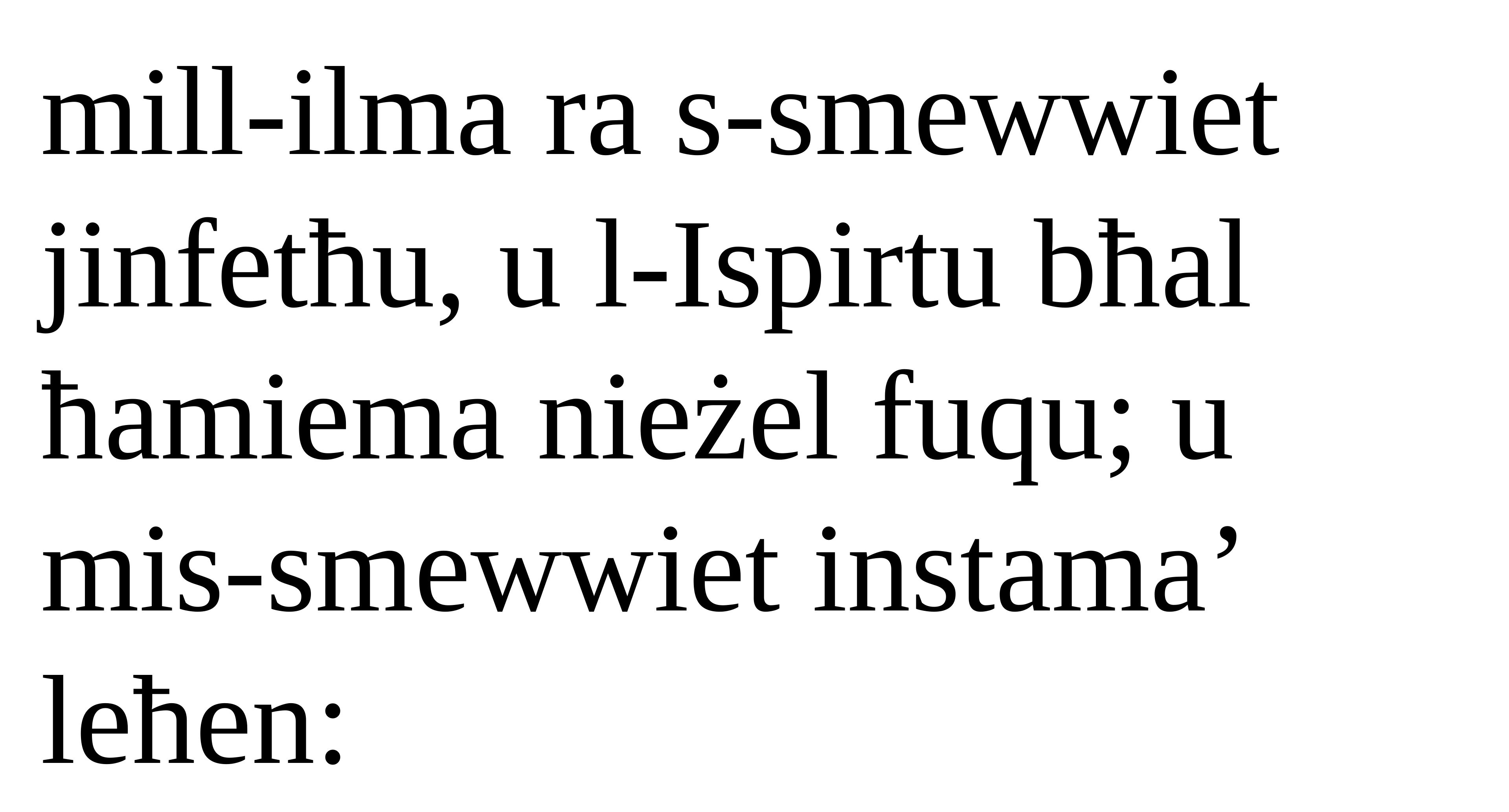

mill-ilma ra s-smewwiet jinfetħu, u l-Ispirtu bħal ħamiema nieżel fuqu; u mis-smewwiet instama’ leħen: